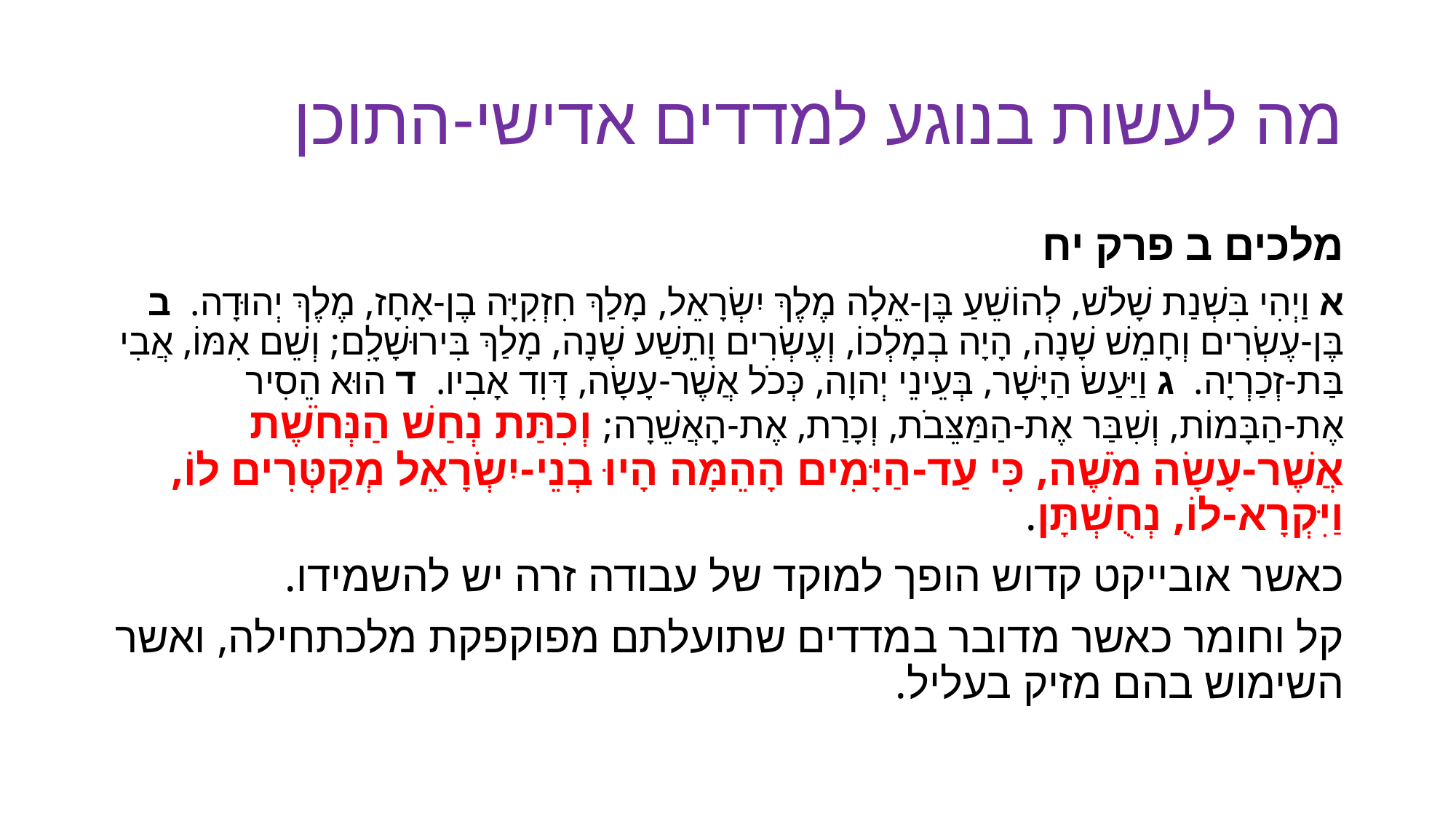

# מה לעשות בנוגע למדדים אדישי-התוכן
מלכים ב פרק יח
א וַיְהִי בִּשְׁנַת שָׁלֹשׁ, לְהוֹשֵׁעַ בֶּן-אֵלָה מֶלֶךְ יִשְׂרָאֵל, מָלַךְ חִזְקִיָּה בֶן-אָחָז, מֶלֶךְ יְהוּדָה.  ב בֶּן-עֶשְׂרִים וְחָמֵשׁ שָׁנָה, הָיָה בְמָלְכוֹ, וְעֶשְׂרִים וָתֵשַׁע שָׁנָה, מָלַךְ בִּירוּשָׁלִָם; וְשֵׁם אִמּוֹ, אֲבִי בַּת-זְכַרְיָה.  ג וַיַּעַשׂ הַיָּשָׁר, בְּעֵינֵי יְהוָה, כְּכֹל אֲשֶׁר-עָשָׂה, דָּוִד אָבִיו.  ד הוּא הֵסִיר אֶת-הַבָּמוֹת, וְשִׁבַּר אֶת-הַמַּצֵּבֹת, וְכָרַת, אֶת-הָאֲשֵׁרָה; וְכִתַּת נְחַשׁ הַנְּחֹשֶׁת אֲשֶׁר-עָשָׂה מֹשֶׁה, כִּי עַד-הַיָּמִים הָהֵמָּה הָיוּ בְנֵי-יִשְׂרָאֵל מְקַטְּרִים לוֹ, וַיִּקְרָא-לוֹ, נְחֻשְׁתָּן.
כאשר אובייקט קדוש הופך למוקד של עבודה זרה יש להשמידו.
קל וחומר כאשר מדובר במדדים שתועלתם מפוקפקת מלכתחילה, ואשר השימוש בהם מזיק בעליל.